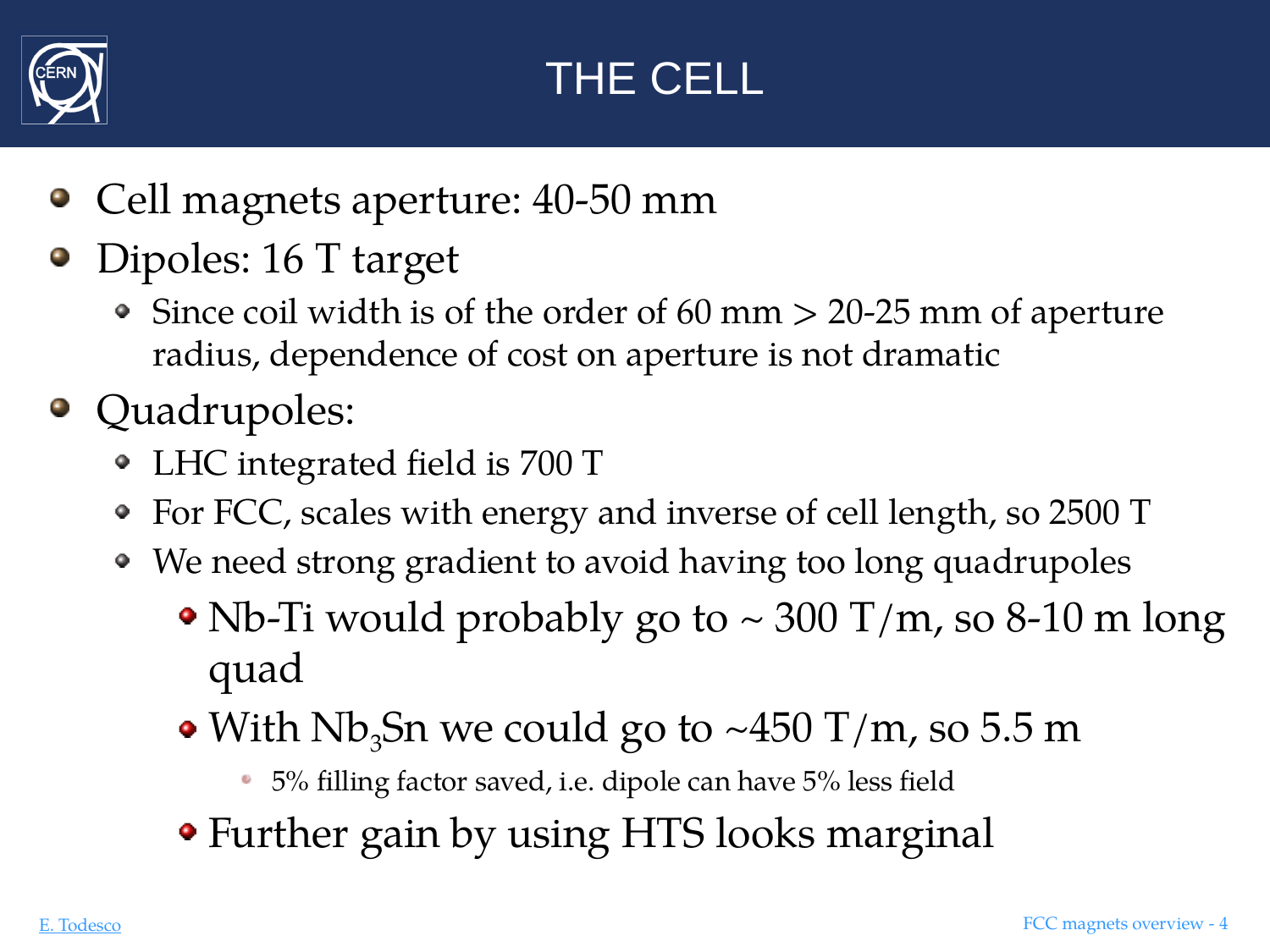

# THE CELL
Cell magnets aperture: 40-50 mm
Dipoles: 16 T target
Since coil width is of the order of 60 mm > 20-25 mm of aperture radius, dependence of cost on aperture is not dramatic
Quadrupoles:
LHC integrated field is 700 T
For FCC, scales with energy and inverse of cell length, so 2500 T
We need strong gradient to avoid having too long quadrupoles
Nb-Ti would probably go to ~ 300 T/m, so 8-10 m long quad
With Nb3Sn we could go to ~450 T/m, so 5.5 m
5% filling factor saved, i.e. dipole can have 5% less field
Further gain by using HTS looks marginal

FCC magnets overview - 4